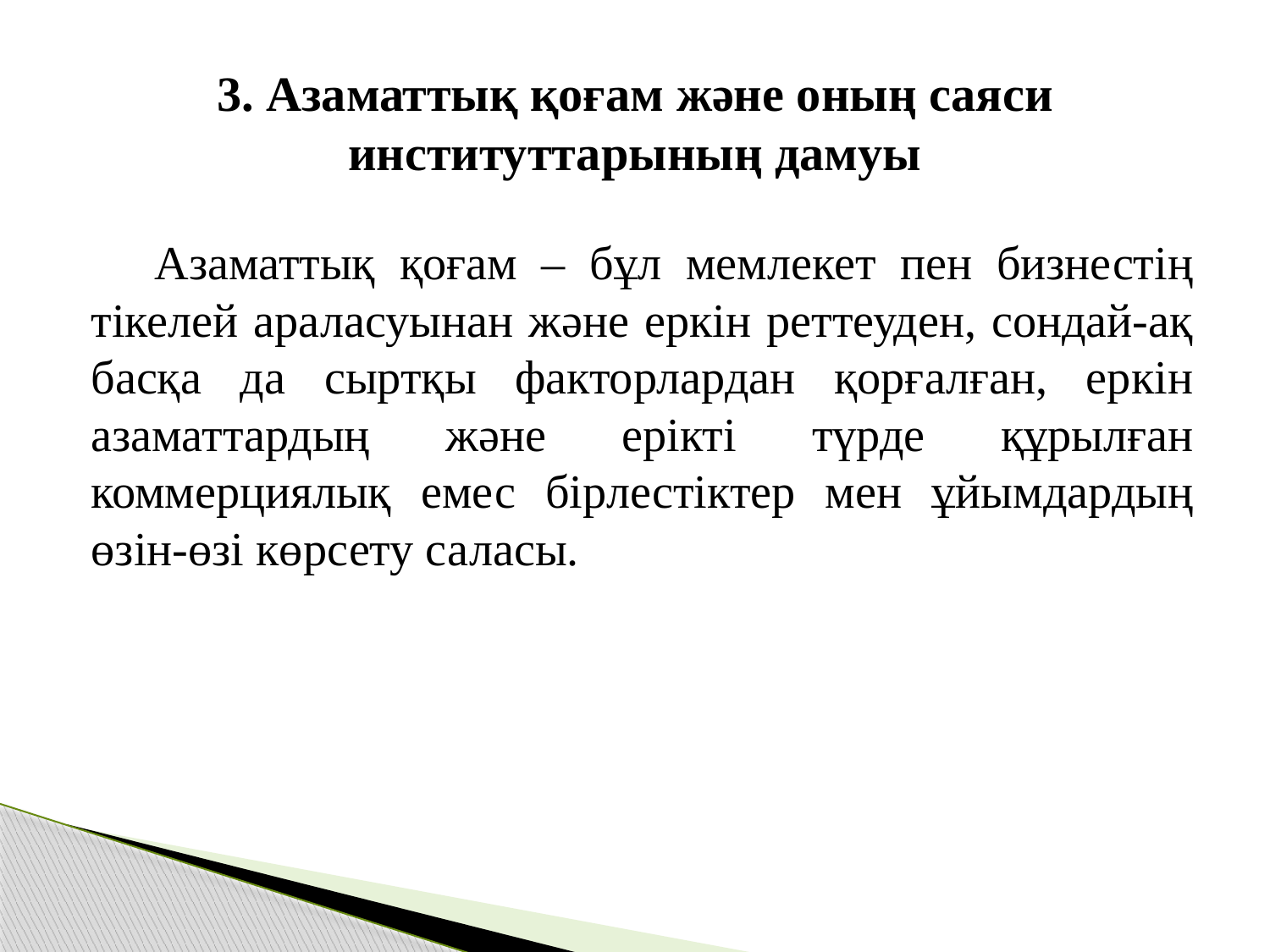

# 3. Азаматтық қоғам және оның саяси институттарының дамуы
Азаматтық қоғам – бұл мемлекет пен бизнестің тікелей араласуынан және еркін реттеуден, сондай-ақ басқа да сыртқы факторлардан қорғалған, еркін азаматтардың және ерікті түрде құрылған коммерциялық емес бірлестіктер мен ұйымдардың өзін-өзі көрсету саласы.